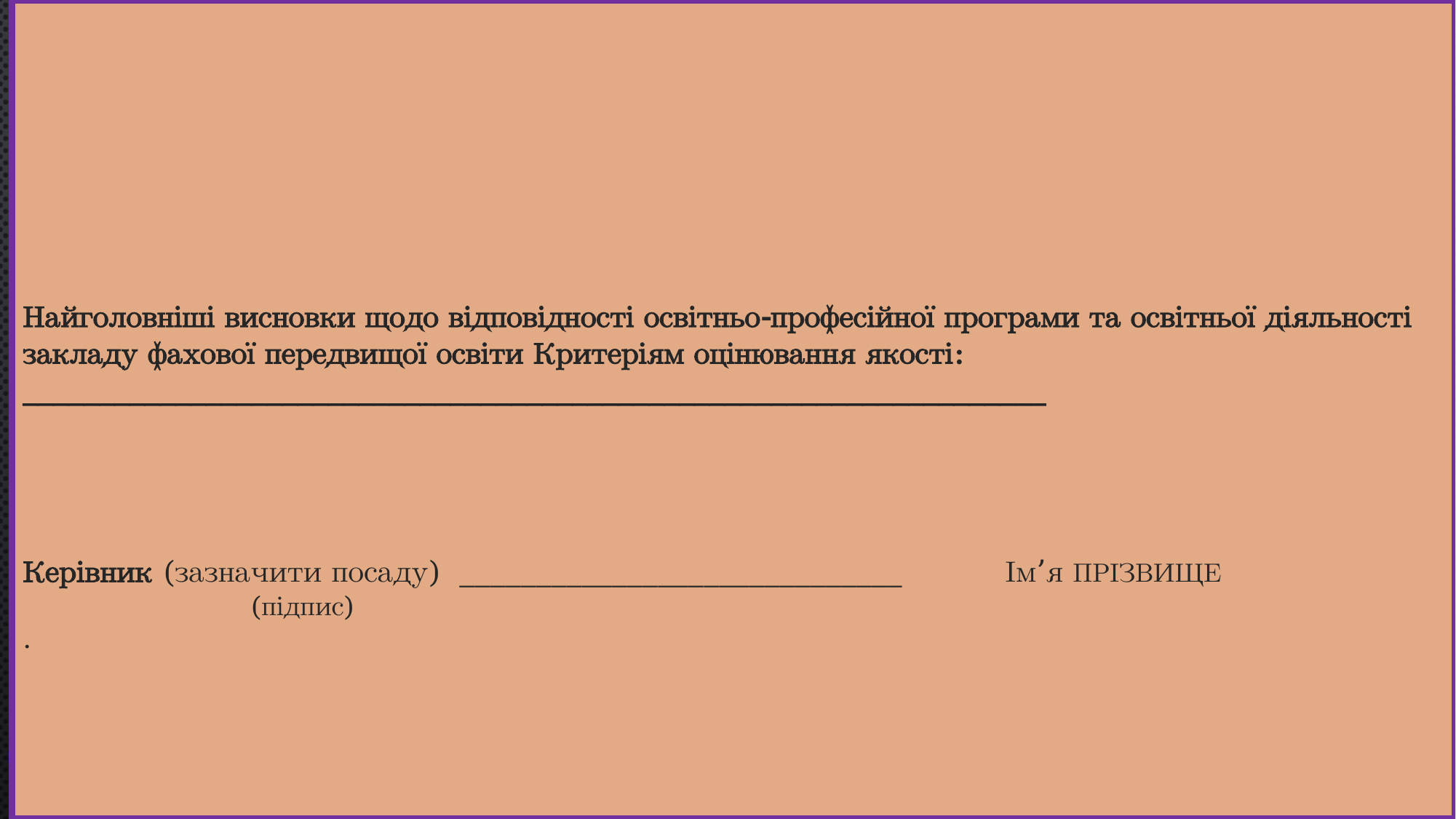

Найголовніші висновки щодо відповідності освітньо-професійної програми та освітньої діяльності закладу фахової передвищої освіти Критеріям оцінювання якості: ___________________________________________________________________

Керівник (зазначити посаду) 	_____________________________	Ім’я ПРІЗВИЩЕ
		 (підпис)
.

#